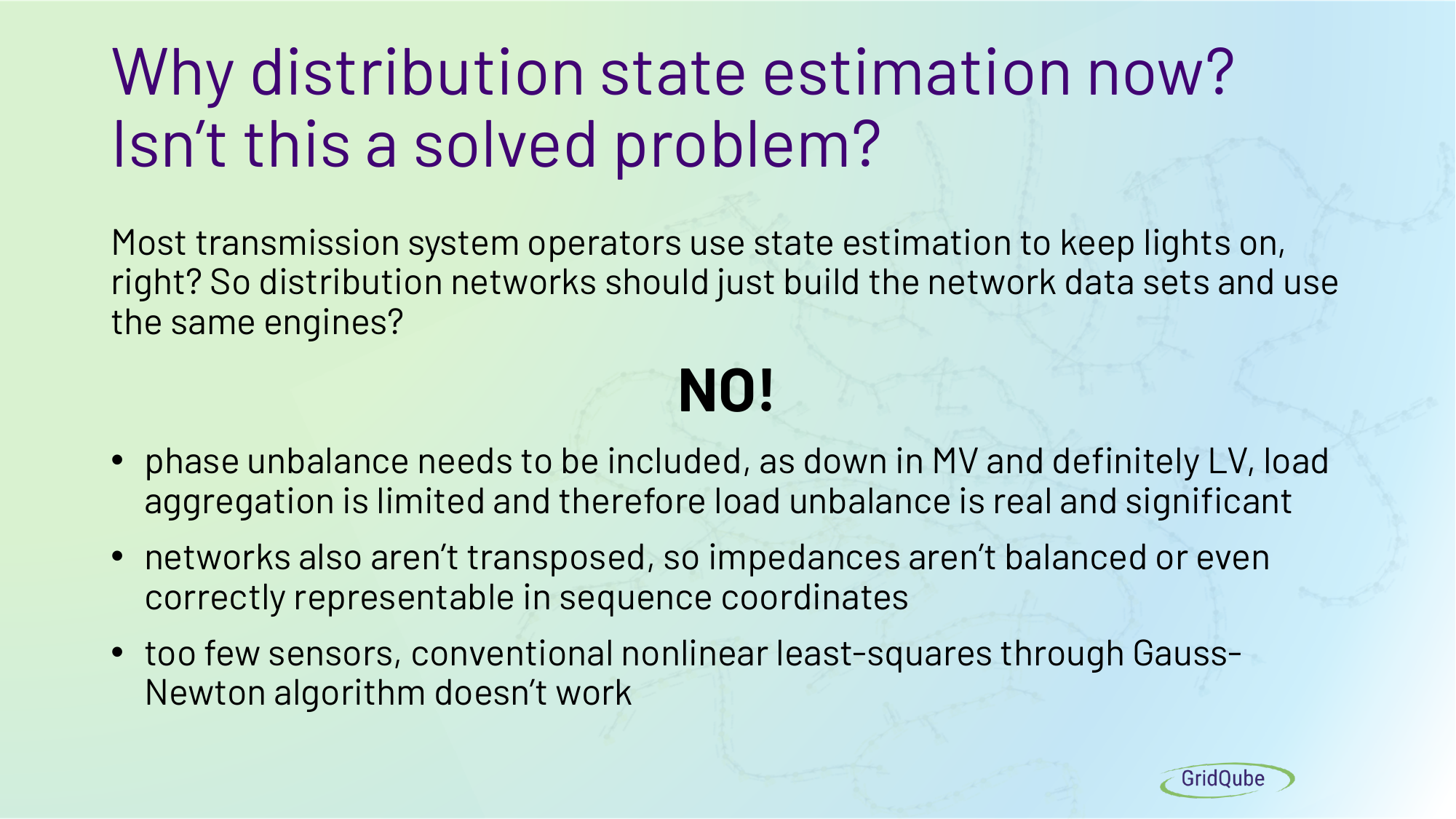

# Why distribution state estimation now? Isn’t this a solved problem?
Most transmission system operators use state estimation to keep lights on, right? So distribution networks should just build the network data sets and use the same engines?
NO!
phase unbalance needs to be included, as down in MV and definitely LV, load aggregation is limited and therefore load unbalance is real and significant
networks also aren’t transposed, so impedances aren’t balanced or even correctly representable in sequence coordinates
too few sensors, conventional nonlinear least-squares through Gauss-Newton algorithm doesn’t work